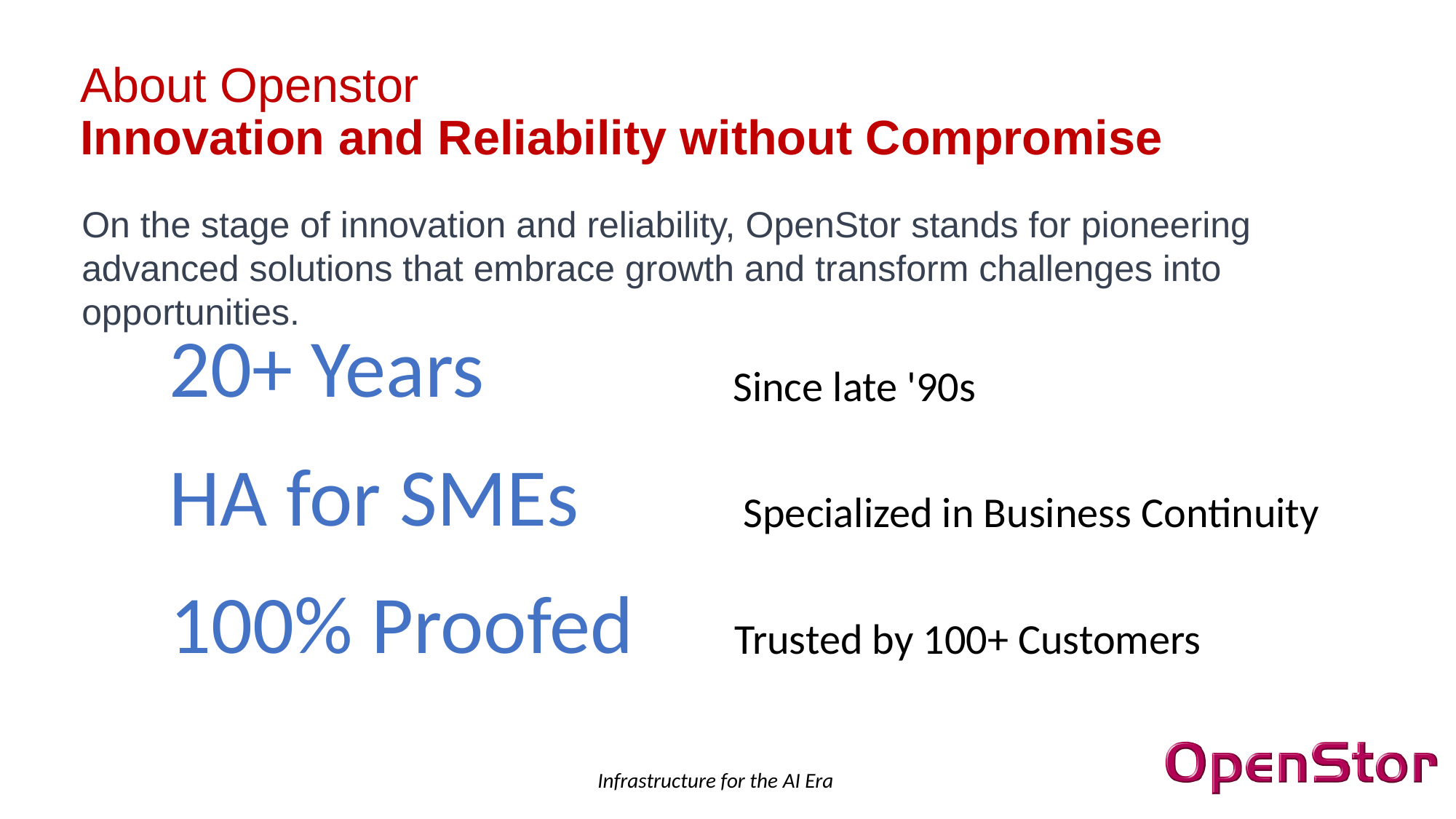

About Openstor
Innovation and Reliability without Compromise
On the stage of innovation and reliability, OpenStor stands for pioneering advanced solutions that embrace growth and transform challenges into opportunities.
20+ Years
Since late '90s
HA for SMEs
Specialized in Business Continuity
100% Proofed
Trusted by 100+ Customers